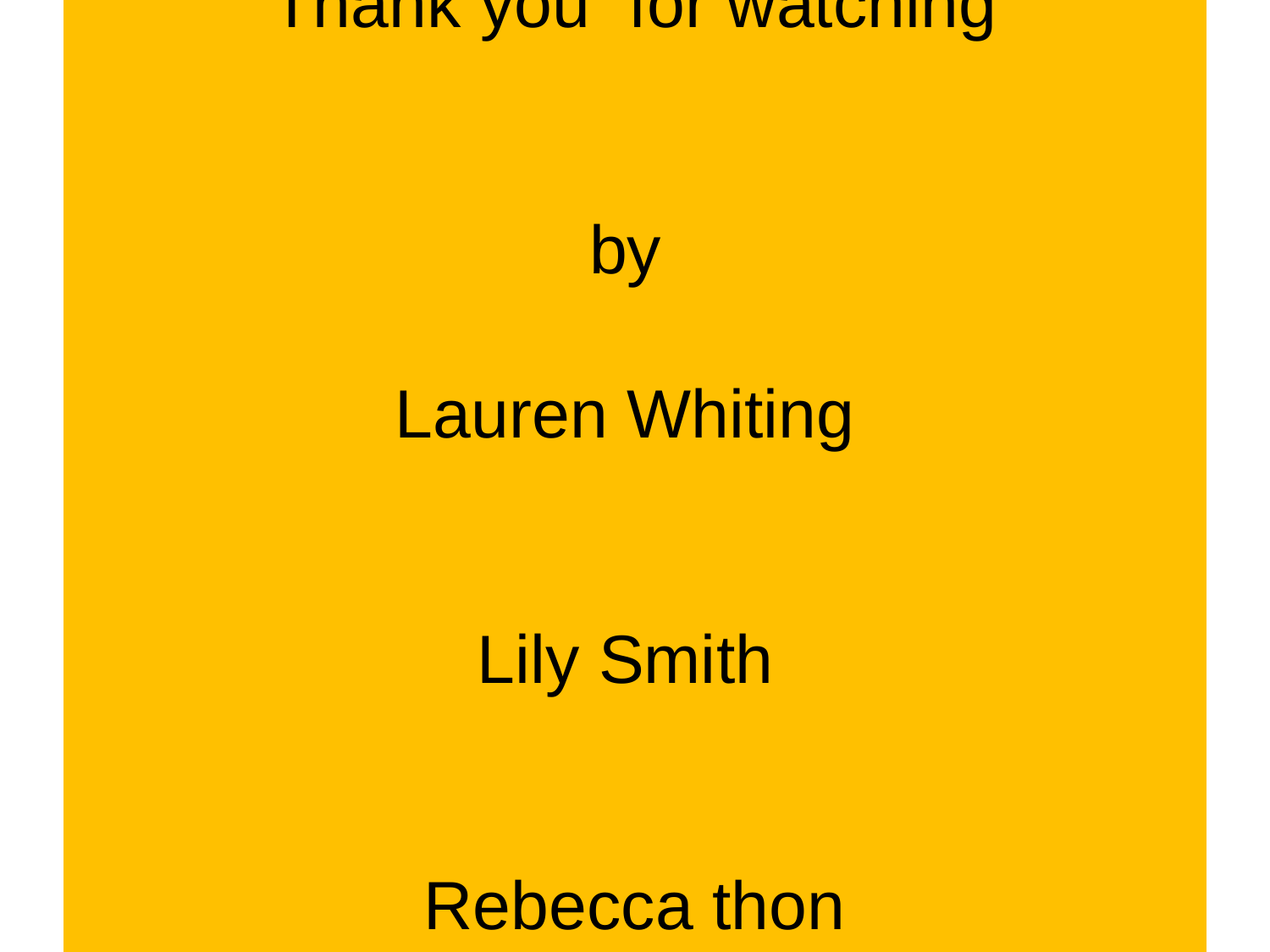

# Thank you  for watching by Lauren Whiting Lily Smith Rebecca thon